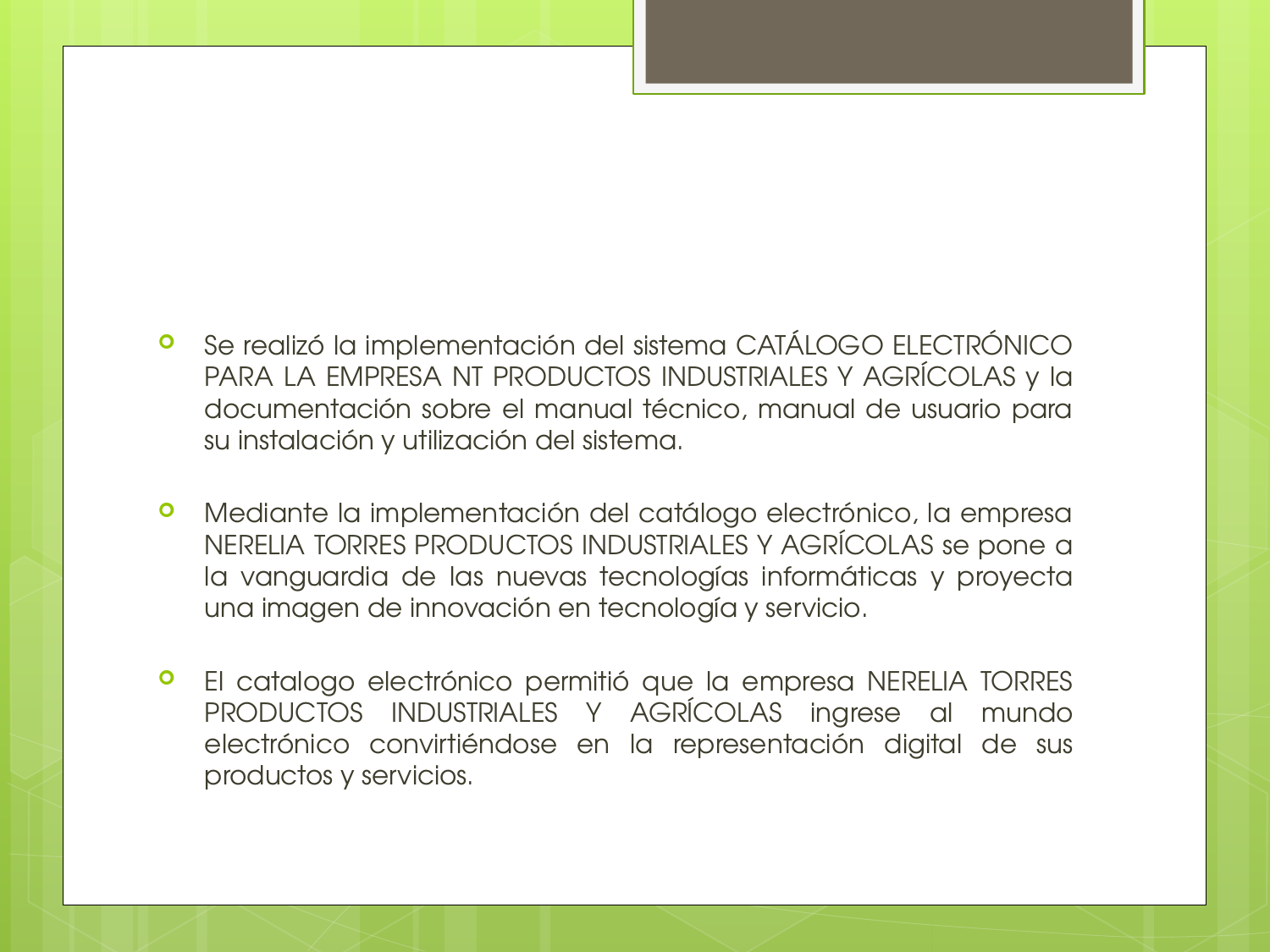

Se realizó la implementación del sistema CATÁLOGO ELECTRÓNICO PARA LA EMPRESA NT PRODUCTOS INDUSTRIALES Y AGRÍCOLAS y la documentación sobre el manual técnico, manual de usuario para su instalación y utilización del sistema.

Mediante la implementación del catálogo electrónico, la empresa NERELIA TORRES PRODUCTOS INDUSTRIALES Y AGRÍCOLAS se pone a la vanguardia de las nuevas tecnologías informáticas y proyecta una imagen de innovación en tecnología y servicio.

El catalogo electrónico permitió que la empresa NERELIA TORRES PRODUCTOS INDUSTRIALES Y AGRÍCOLAS ingrese al mundo electrónico convirtiéndose en la representación digital de sus productos y servicios.